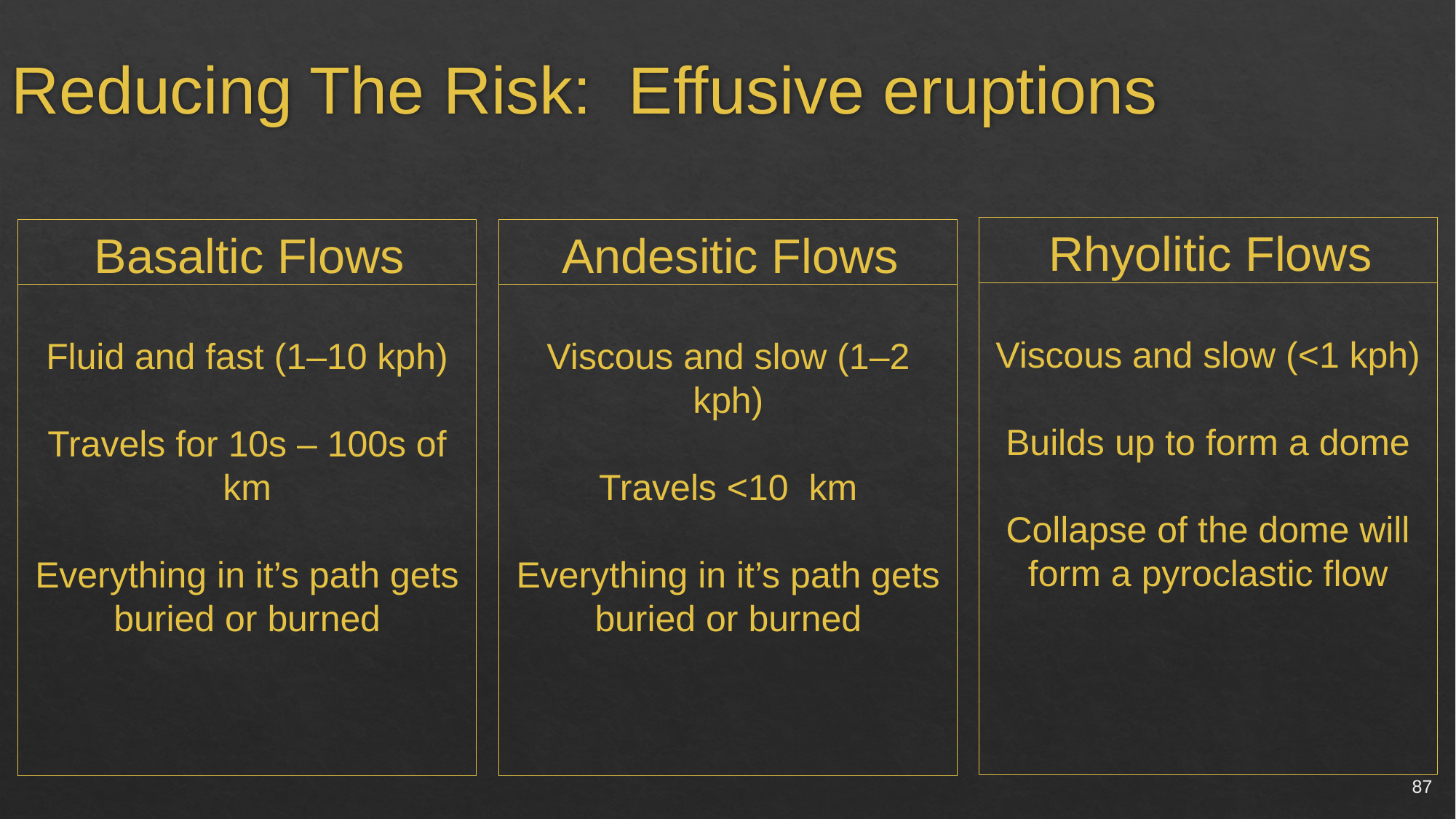

# Reducing The Risk:  Effusive eruptions
Rhyolitic Flows
Basaltic Flows
Andesitic Flows

Viscous and slow (<1 kph)

Builds up to form a dome

Collapse of the dome will form a pyroclastic flow

Fluid and fast (1–10 kph)

Travels for 10s – 100s of km

Everything in it’s path gets buried or burned

Viscous and slow (1–2 kph)

Travels <10  km

Everything in it’s path gets buried or burned

87